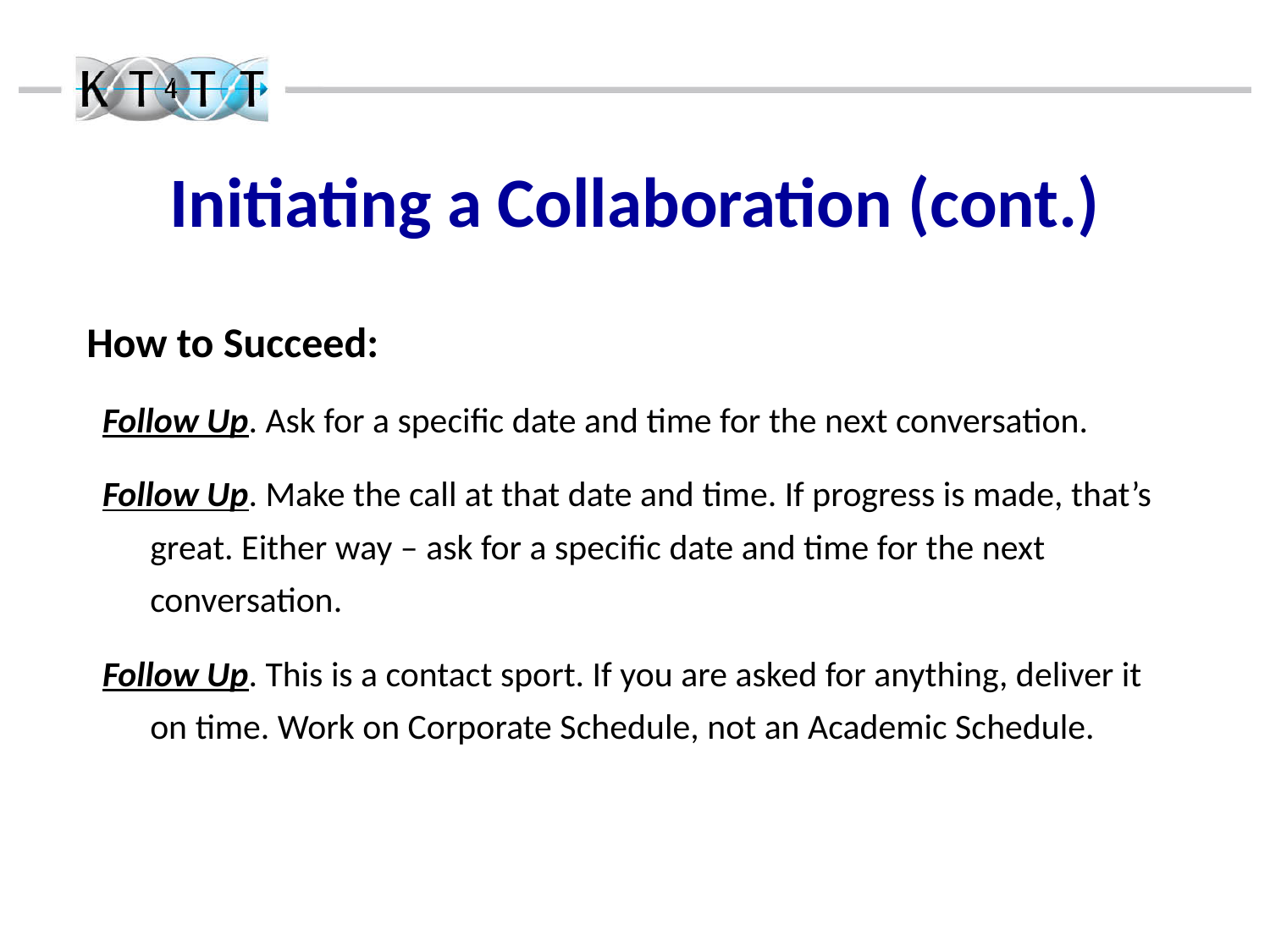

# Initiating a Collaboration (cont.)
How to Succeed:
Follow Up. Ask for a specific date and time for the next conversation.
Follow Up. Make the call at that date and time. If progress is made, that’s great. Either way – ask for a specific date and time for the next conversation.
Follow Up. This is a contact sport. If you are asked for anything, deliver it on time. Work on Corporate Schedule, not an Academic Schedule.